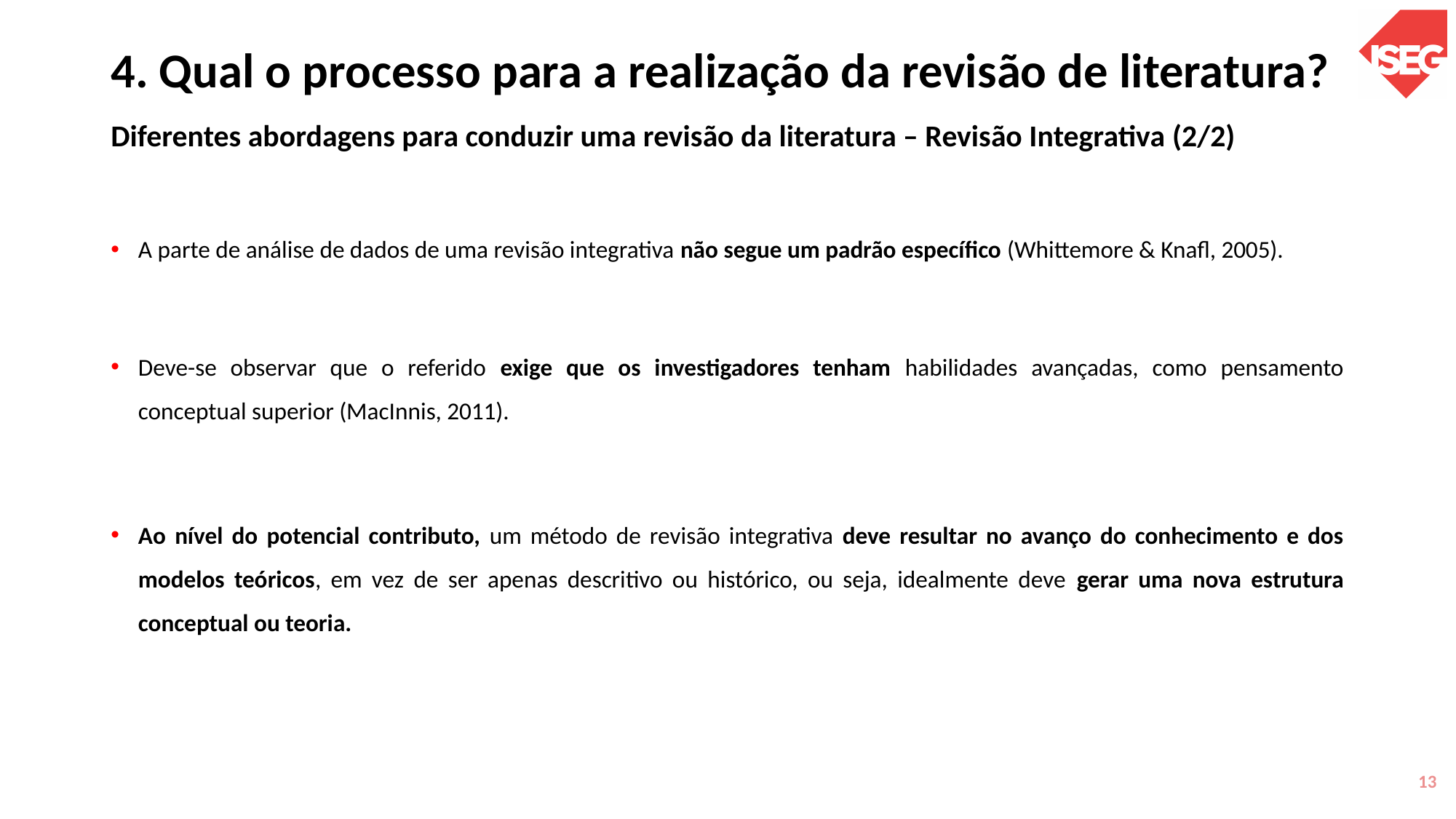

# 4. Qual o processo para a realização da revisão de literatura? Diferentes abordagens para conduzir uma revisão da literatura – Revisão Integrativa (2/2)

A parte de análise de dados de uma revisão integrativa não segue um padrão específico (Whittemore & Knafl, 2005).

Deve-se observar que o referido exige que os investigadores tenham habilidades avançadas, como pensamento conceptual superior (MacInnis, 2011).

Ao nível do potencial contributo, um método de revisão integrativa deve resultar no avanço do conhecimento e dos modelos teóricos, em vez de ser apenas descritivo ou histórico, ou seja, idealmente deve gerar uma nova estrutura conceptual ou teoria.
13